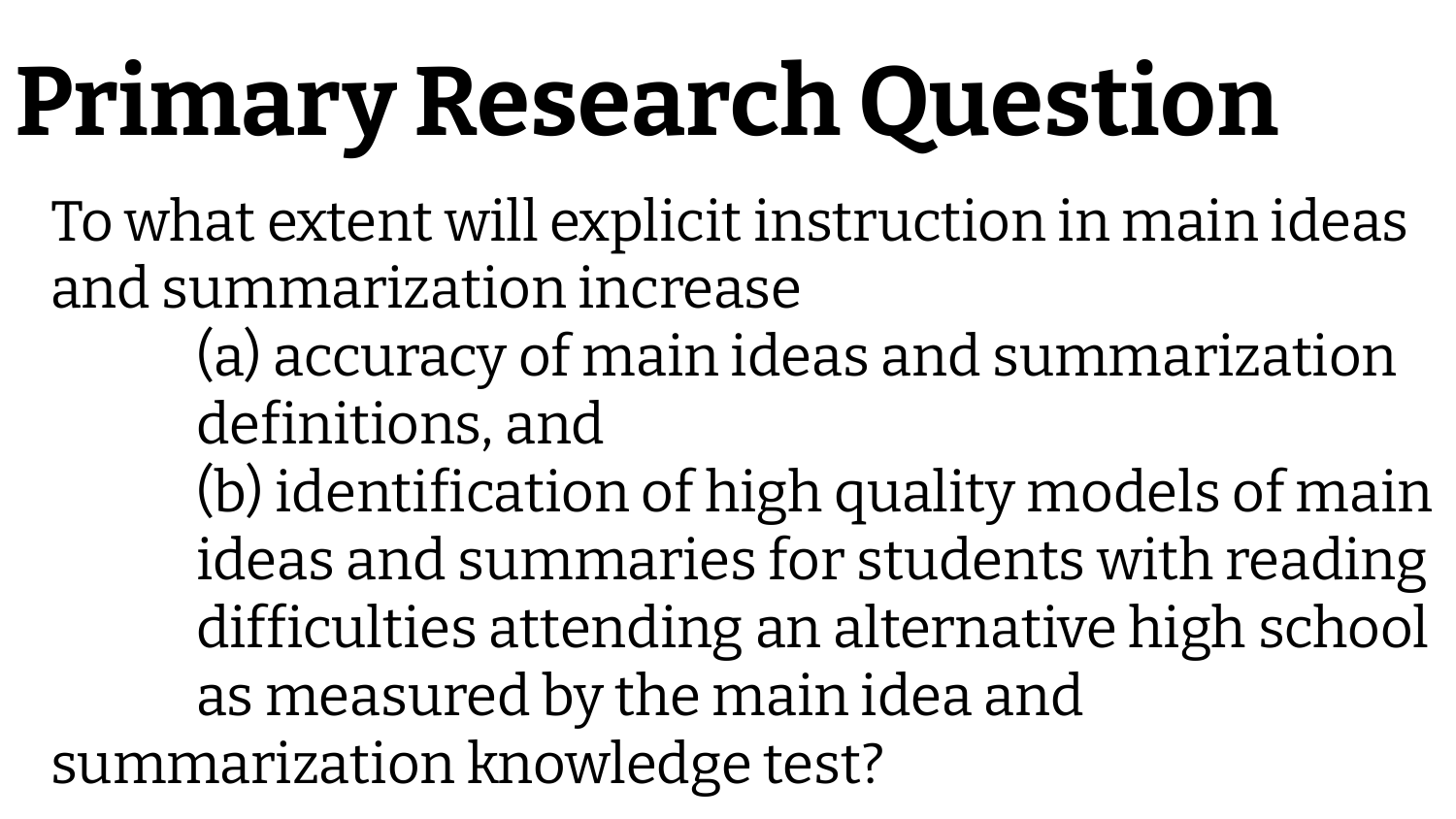

# Primary Research Question
To what extent will explicit instruction in main ideas and summarization increase
	(a) accuracy of main ideas and summarization 	definitions, and
	(b) identification of high quality models of main 	ideas and summaries for students with reading 	difficulties attending an alternative high school 	as measured by the main idea and 	summarization knowledge test?